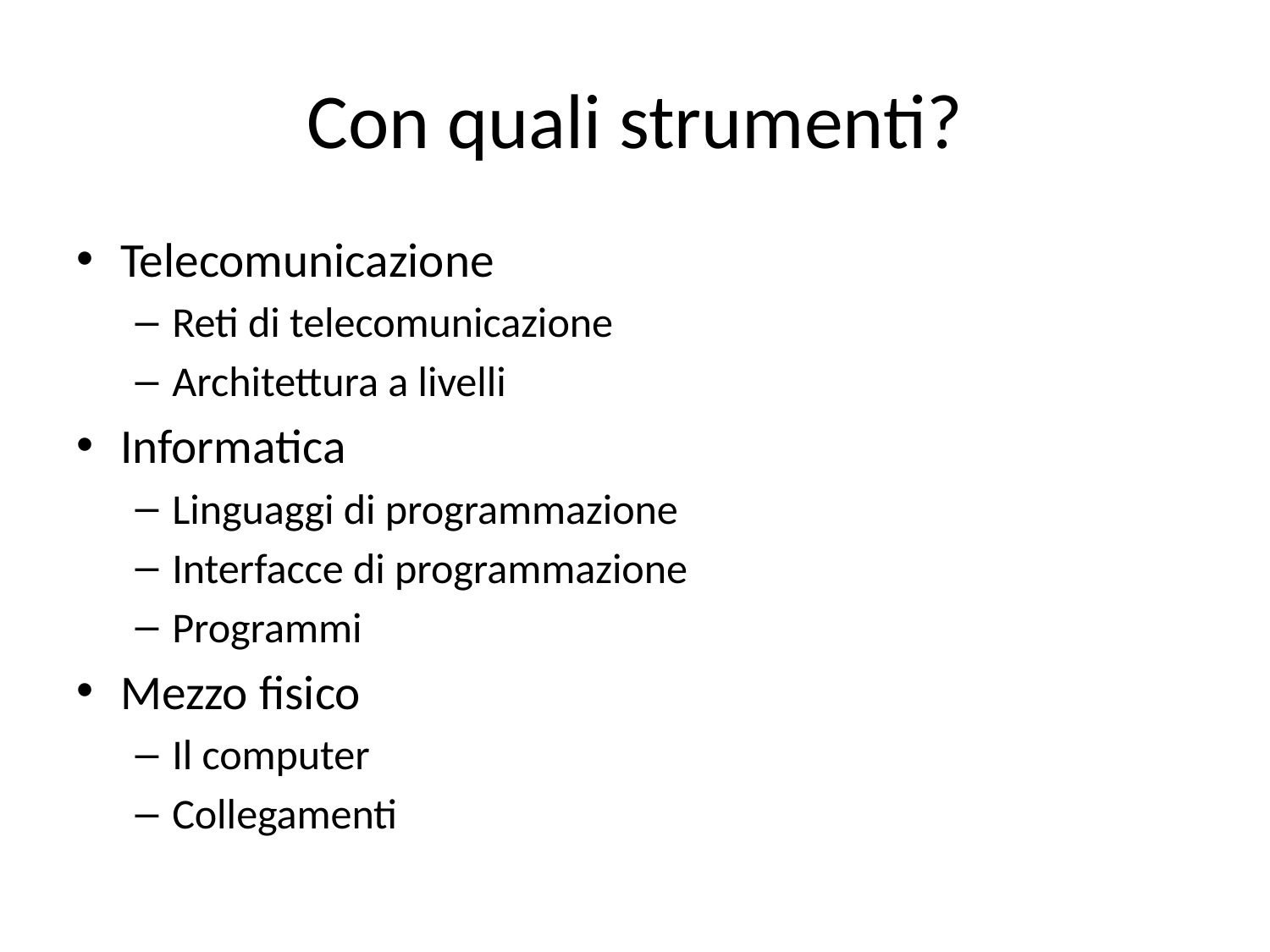

# Con quali strumenti?
Telecomunicazione
Reti di telecomunicazione
Architettura a livelli
Informatica
Linguaggi di programmazione
Interfacce di programmazione
Programmi
Mezzo fisico
Il computer
Collegamenti